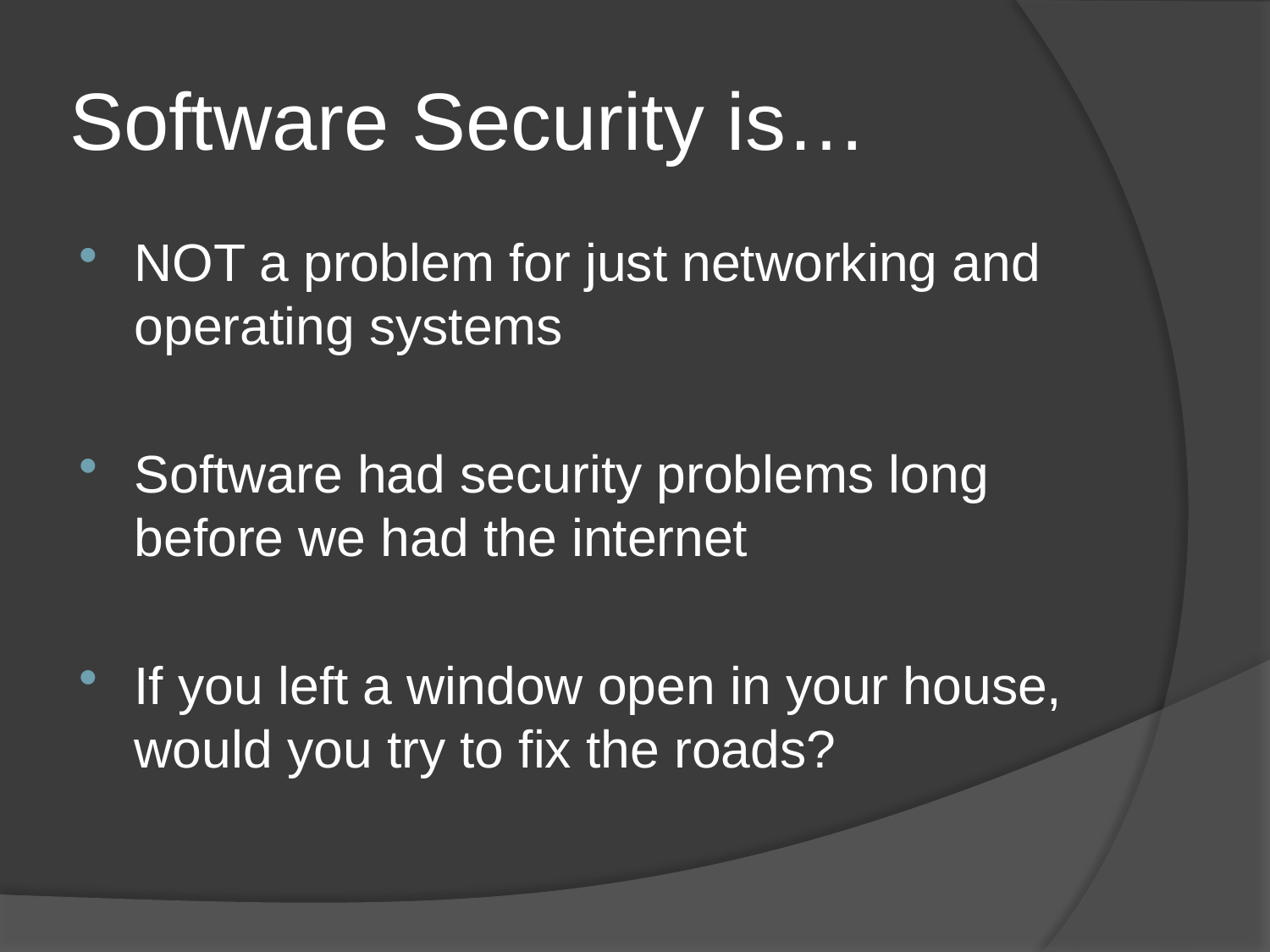

# Software Security is…
NOT a problem for just networking and operating systems

Software had security problems long before we had the internet

If you left a window open in your house, would you try to fix the roads?